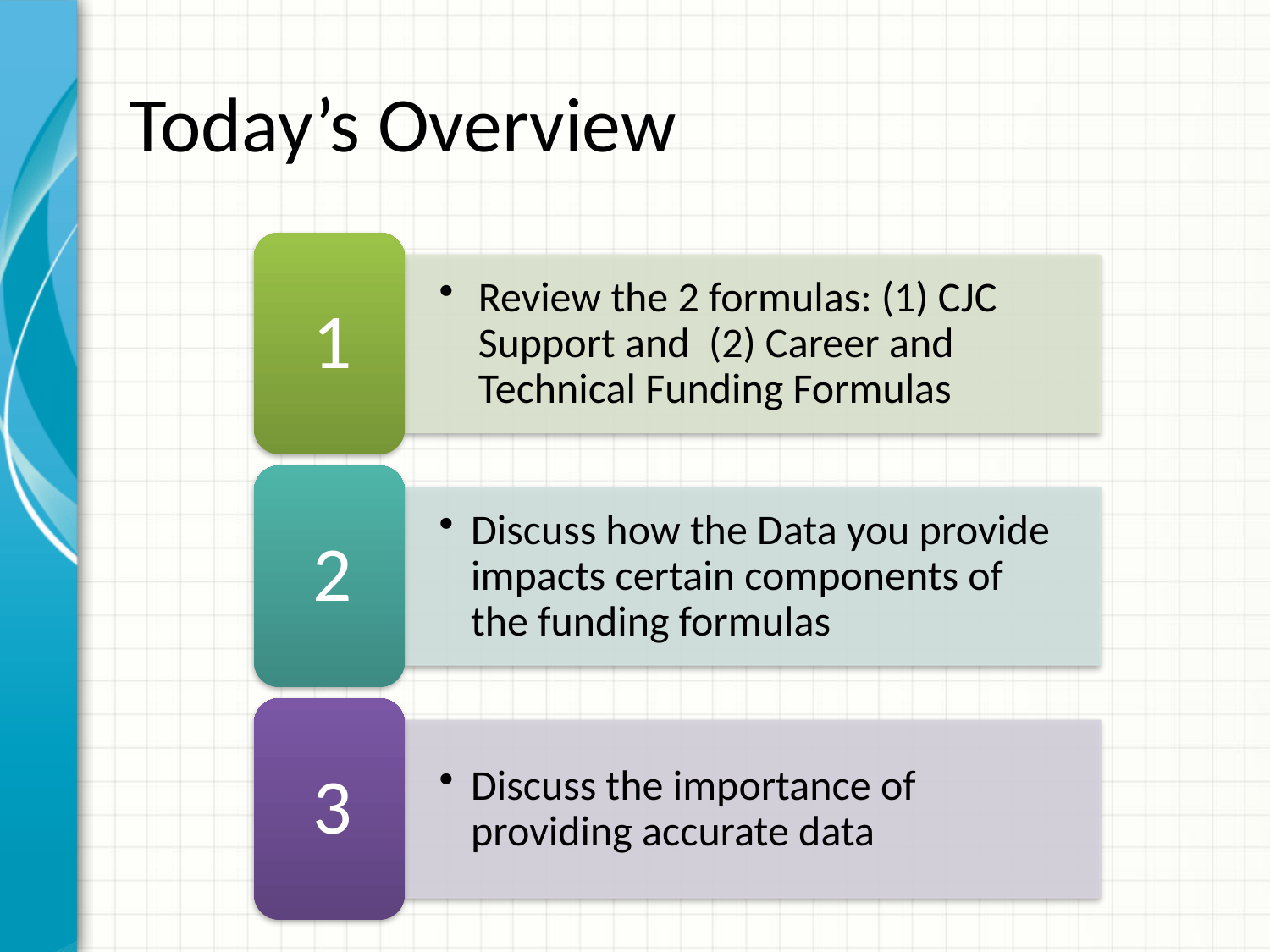

# Today’s Overview
Review the 2 formulas: (1) CJC Support and  (2) Career and Technical Funding Formulas
1
Discuss how the Data you provide impacts certain components of the funding formulas
2
Discuss the importance of providing accurate data
3